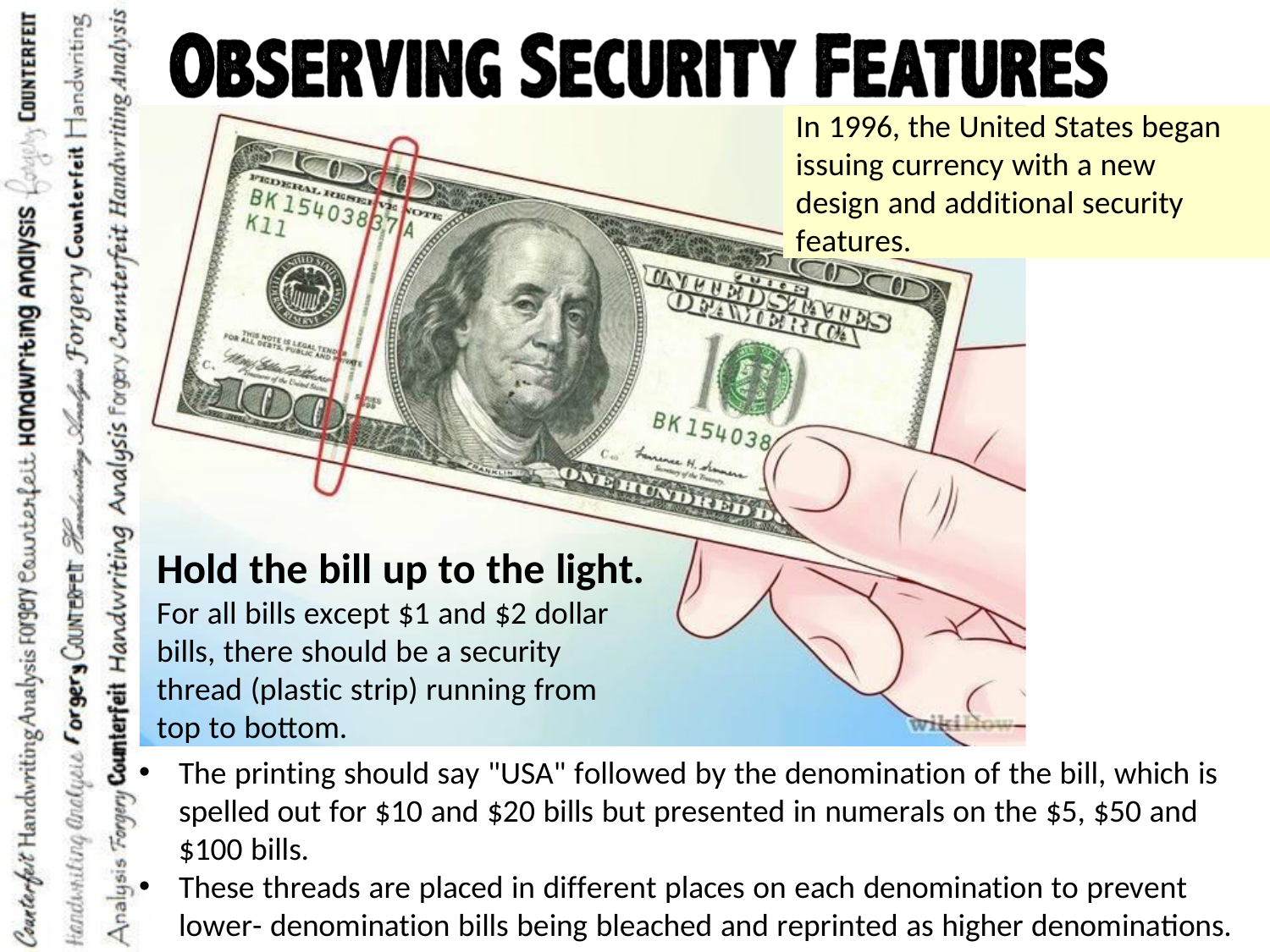

In 1996, the United States began issuing currency with a new design and additional security features.
Hold the bill up to the light.
For all bills except $1 and $2 dollar bills, there should be a security thread (plastic strip) running from top to bottom.
The printing should say "USA" followed by the denomination of the bill, which is spelled out for $10 and $20 bills but presented in numerals on the $5, $50 and $100 bills.
These threads are placed in different places on each denomination to prevent lower- denomination bills being bleached and reprinted as higher denominations.